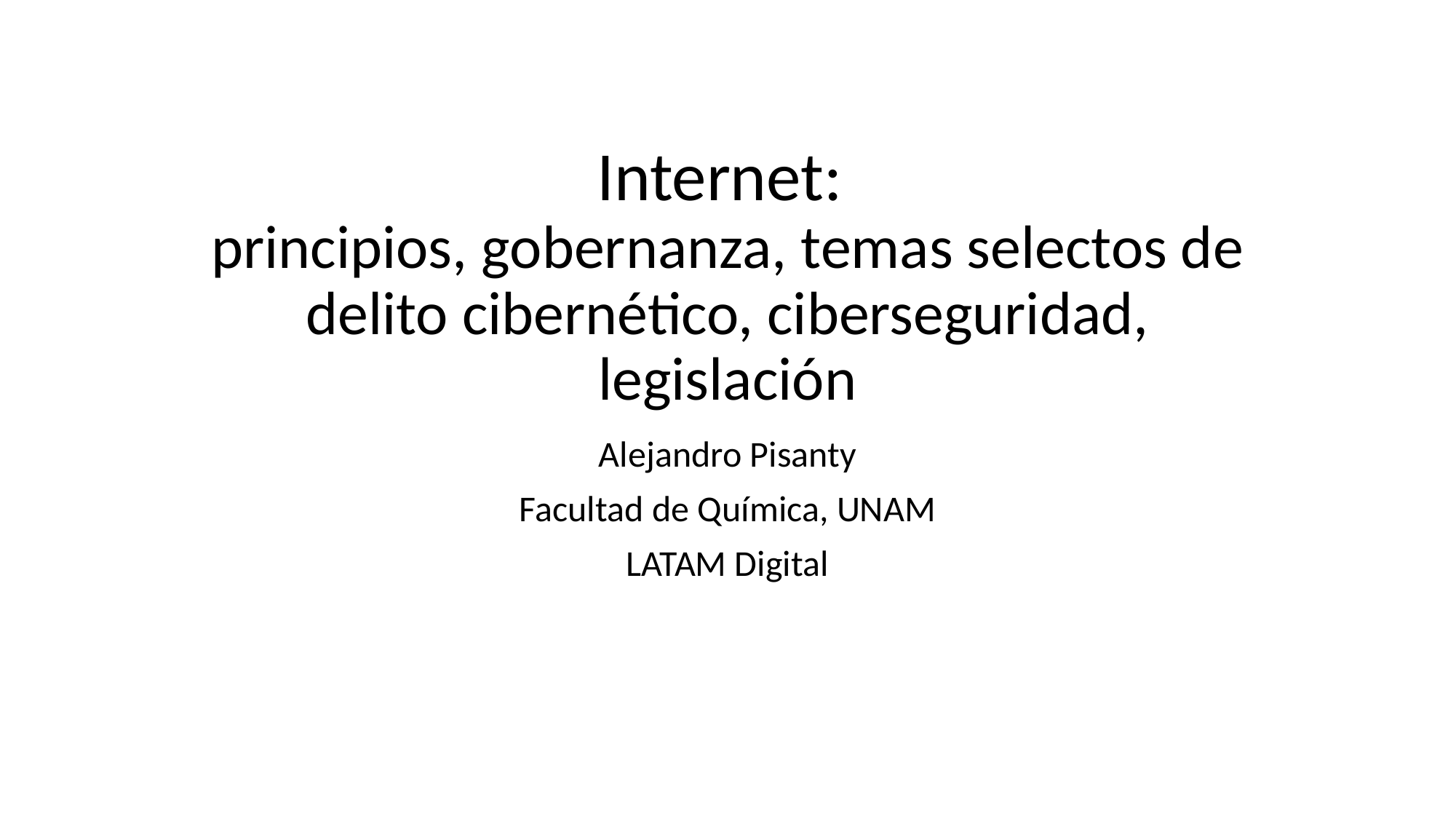

# Internet: principios, gobernanza, temas selectos de delito cibernético, ciberseguridad, legislación
Alejandro Pisanty
Facultad de Química, UNAM
LATAM Digital